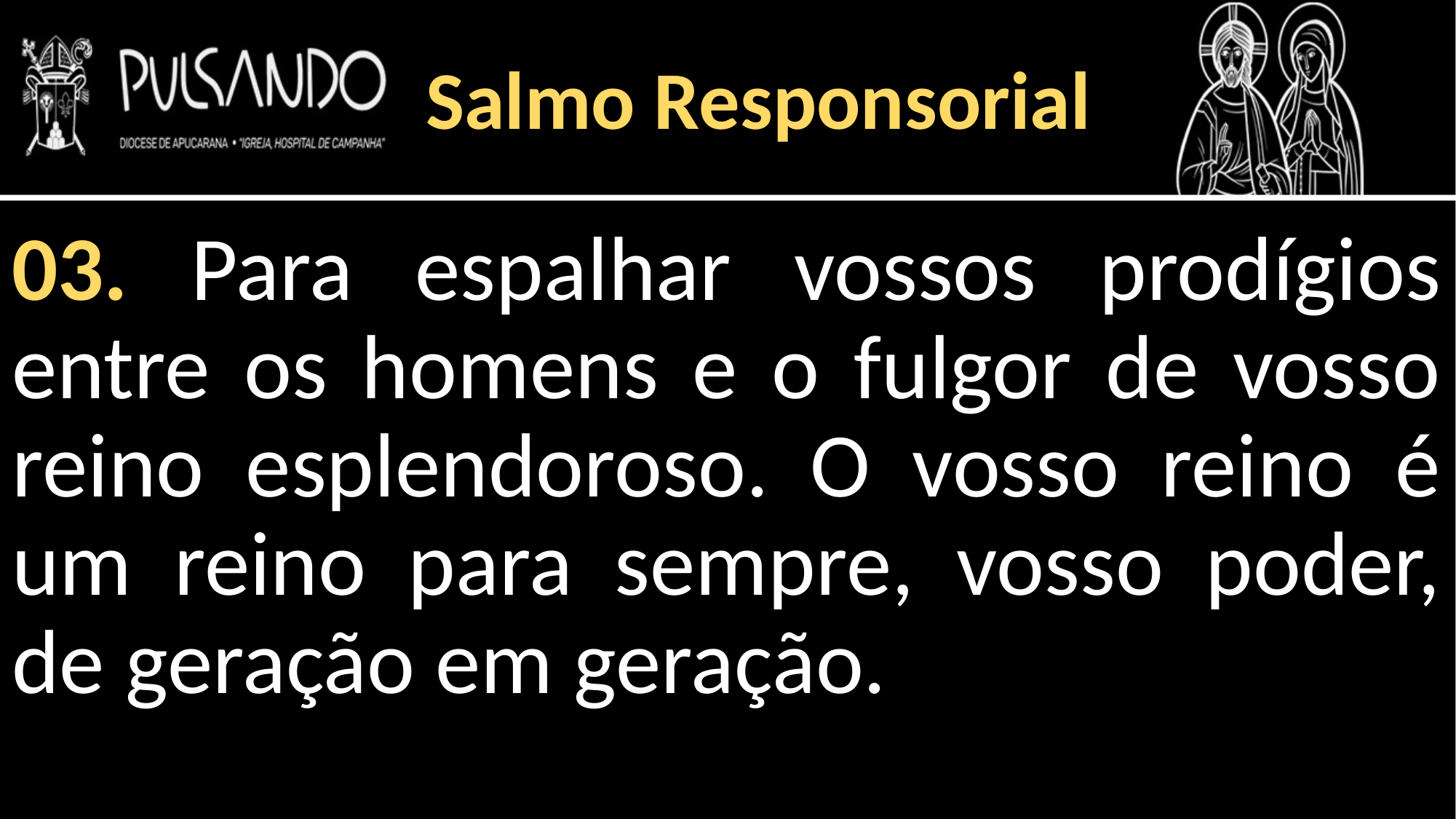

Salmo Responsorial
03. Para espalhar vossos prodígios entre os homens e o fulgor de vosso reino esplendoroso. O vosso reino é um reino para sempre, vosso poder, de geração em geração.